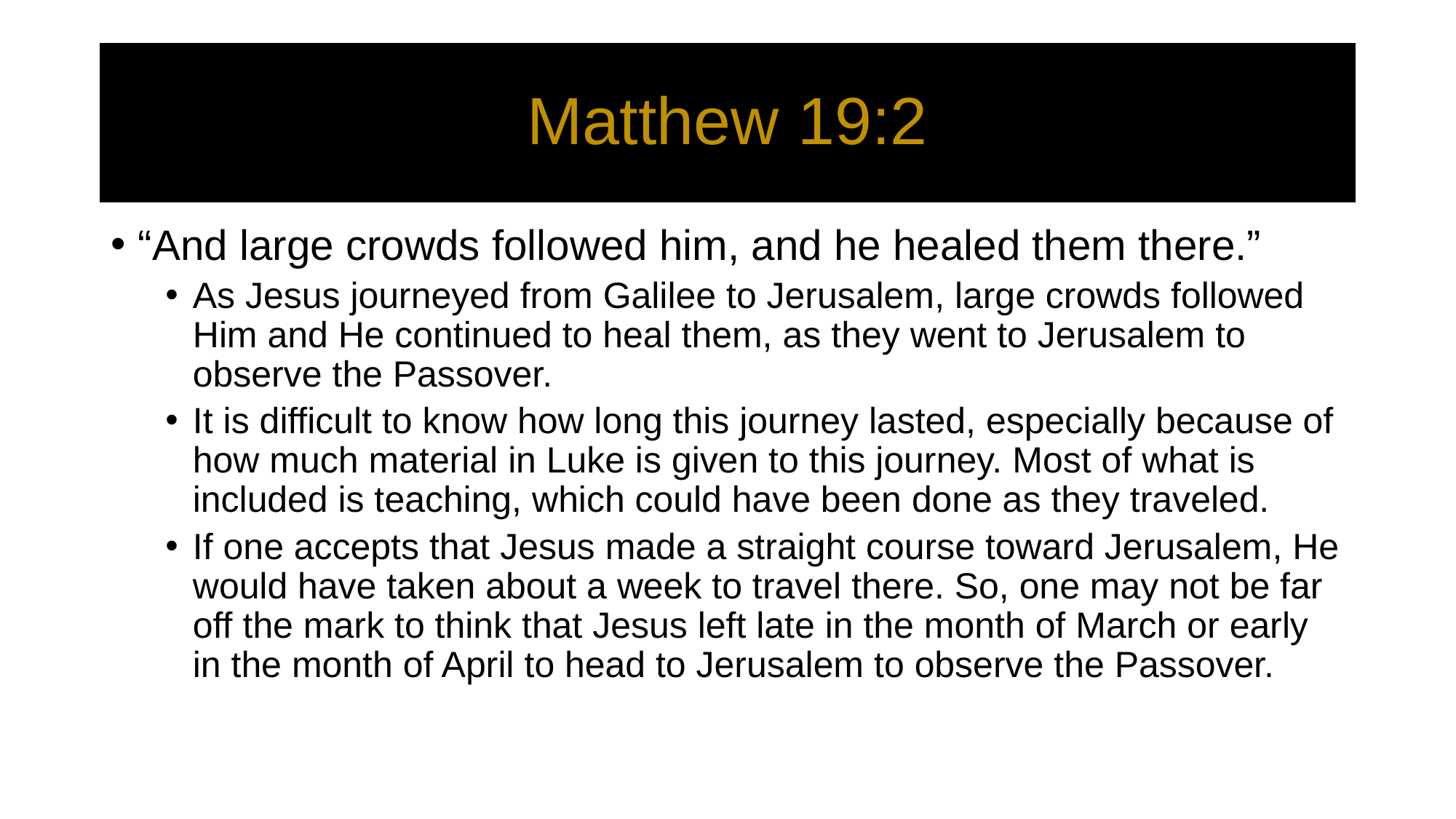

# Matthew 19:2
“And large crowds followed him, and he healed them there.”
As Jesus journeyed from Galilee to Jerusalem, large crowds followed Him and He continued to heal them, as they went to Jerusalem to observe the Passover.
It is difficult to know how long this journey lasted, especially because of how much material in Luke is given to this journey. Most of what is included is teaching, which could have been done as they traveled.
If one accepts that Jesus made a straight course toward Jerusalem, He would have taken about a week to travel there. So, one may not be far off the mark to think that Jesus left late in the month of March or early in the month of April to head to Jerusalem to observe the Passover.